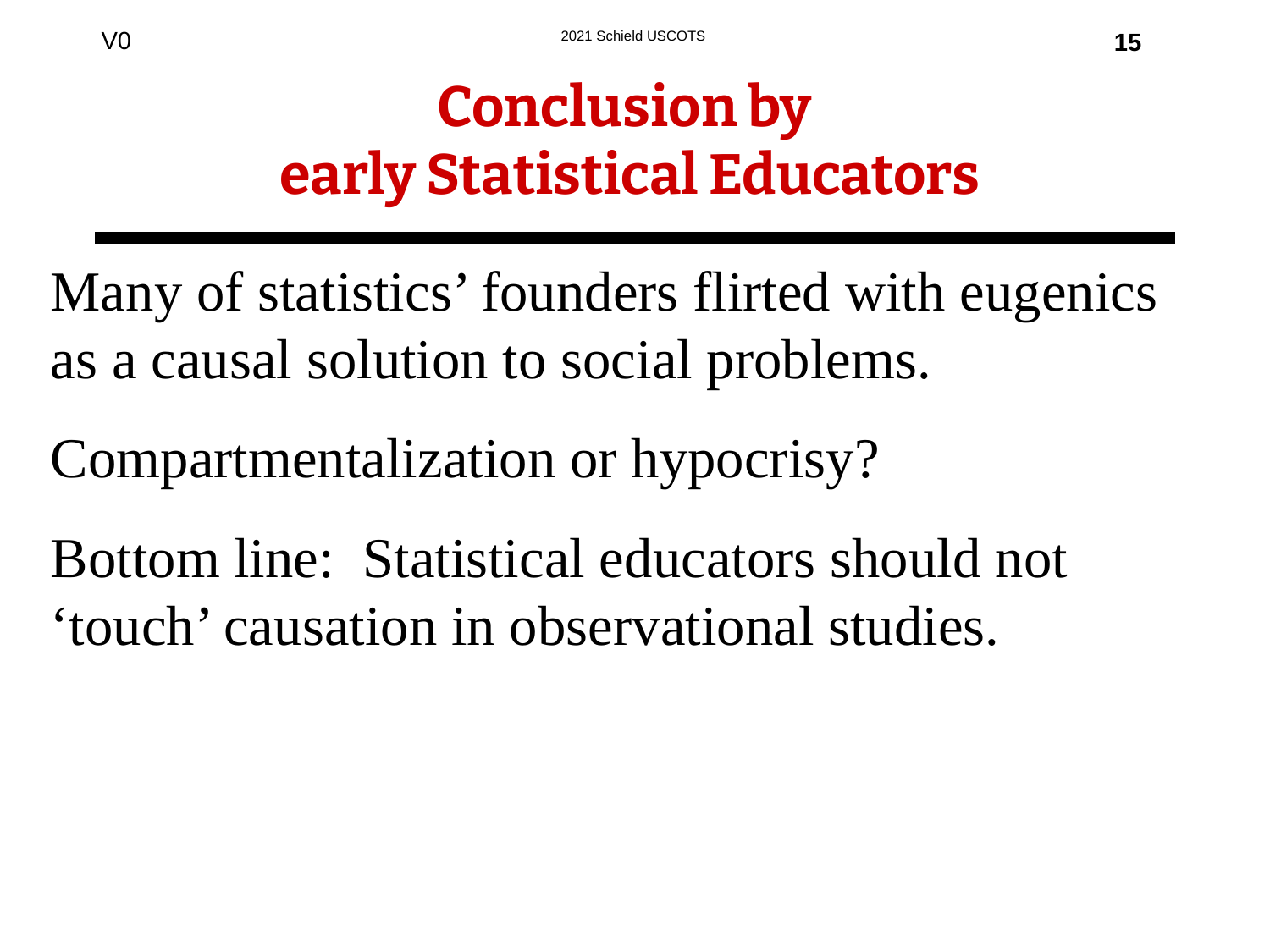

15
# Conclusion by early Statistical Educators
Many of statistics’ founders flirted with eugenics as a causal solution to social problems.
Compartmentalization or hypocrisy?
Bottom line:  Statistical educators should not  ‘touch’ causation in observational studies.